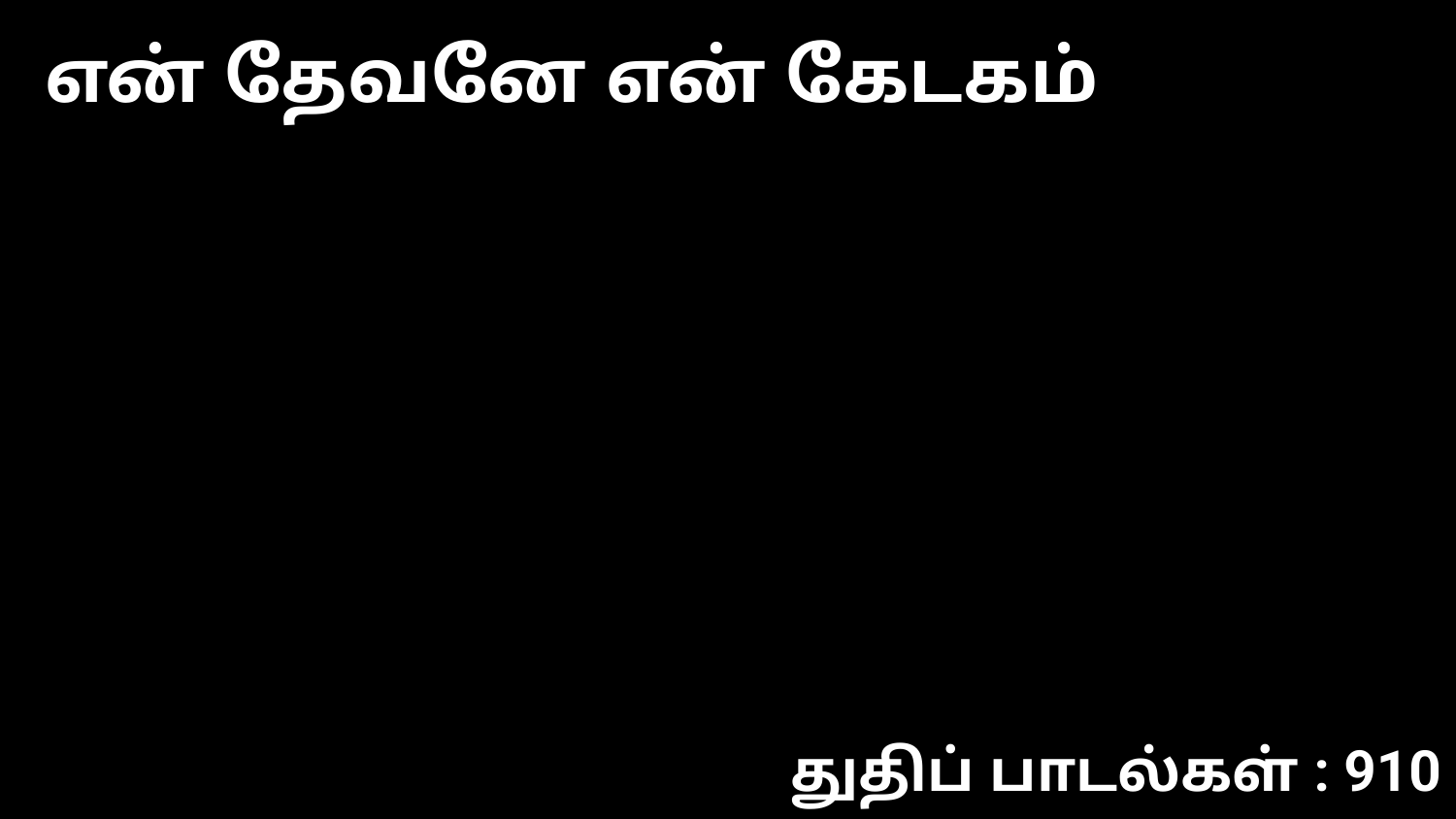

என் தேவனே என் கேடகம்
துதிப் பாடல்கள் : 910